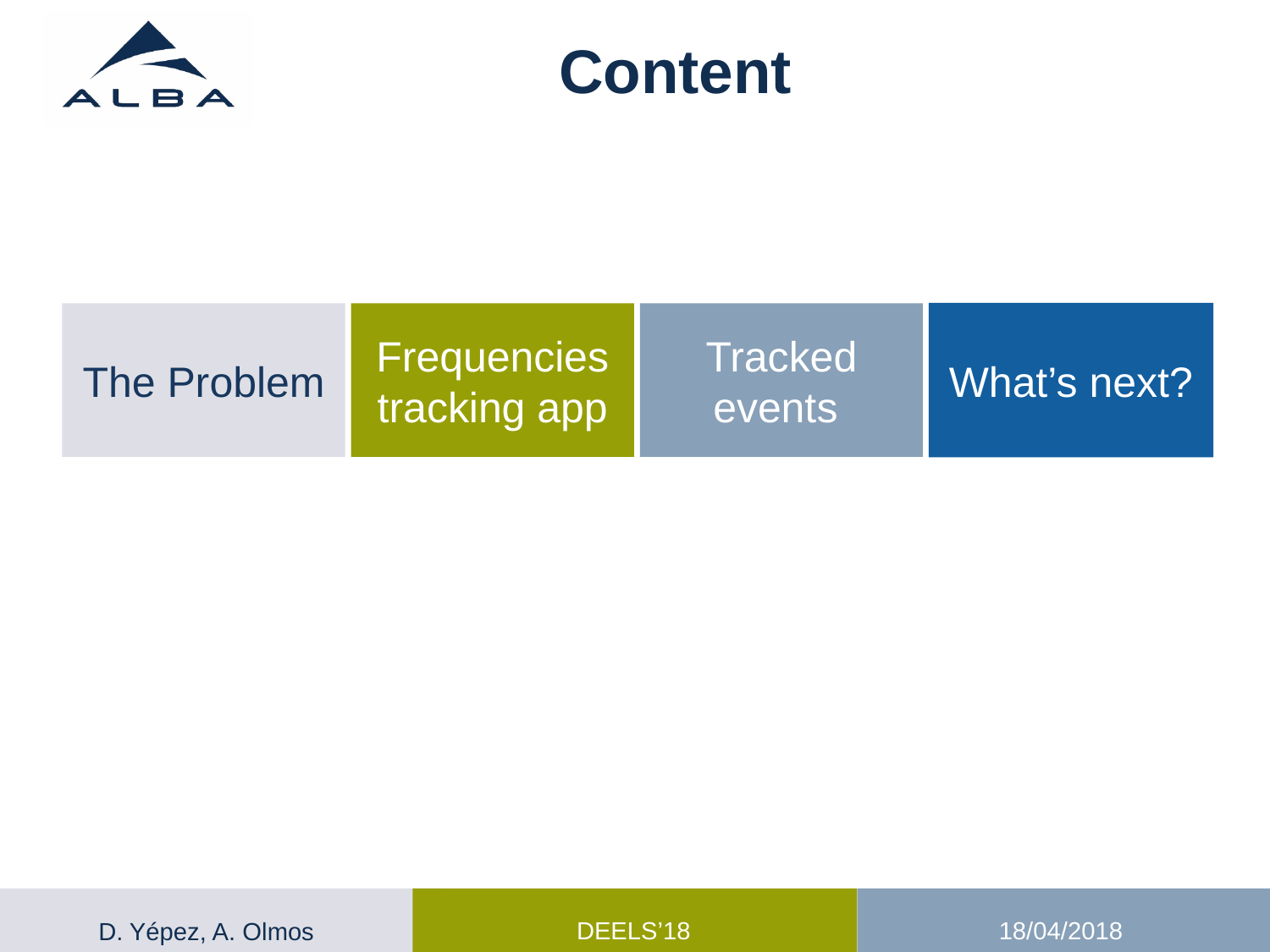

Content
What’s next?
The Problem
Frequencies tracking app
Tracked events